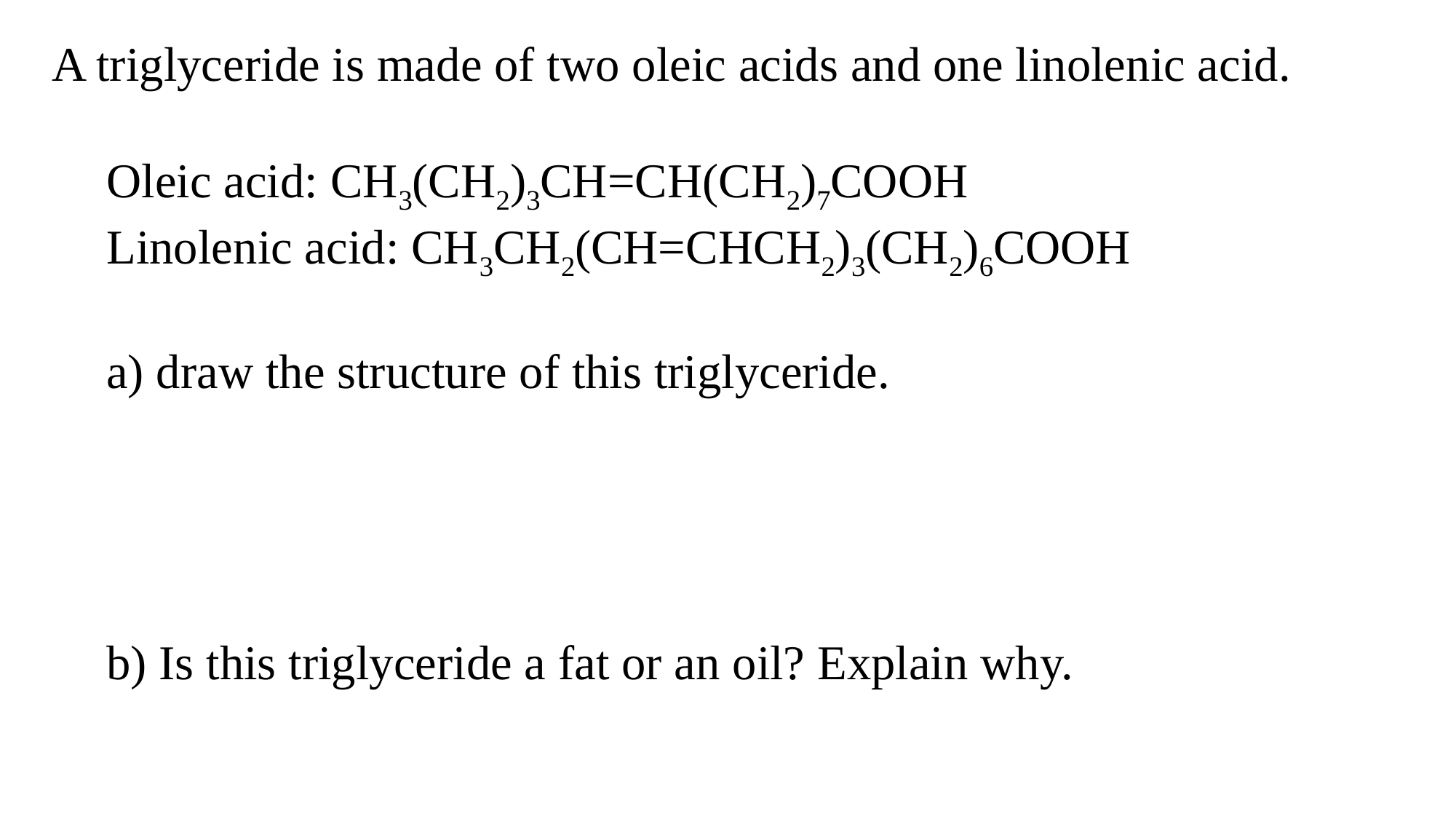

A triglyceride is made of two oleic acids and one linolenic acid.

Oleic acid: CH3(CH2)3CH=CH(CH2)7COOH
Linolenic acid: CH3CH2(CH=CHCH2)3(CH2)6COOH

a) draw the structure of this triglyceride.

b) Is this triglyceride a fat or an oil? Explain why.